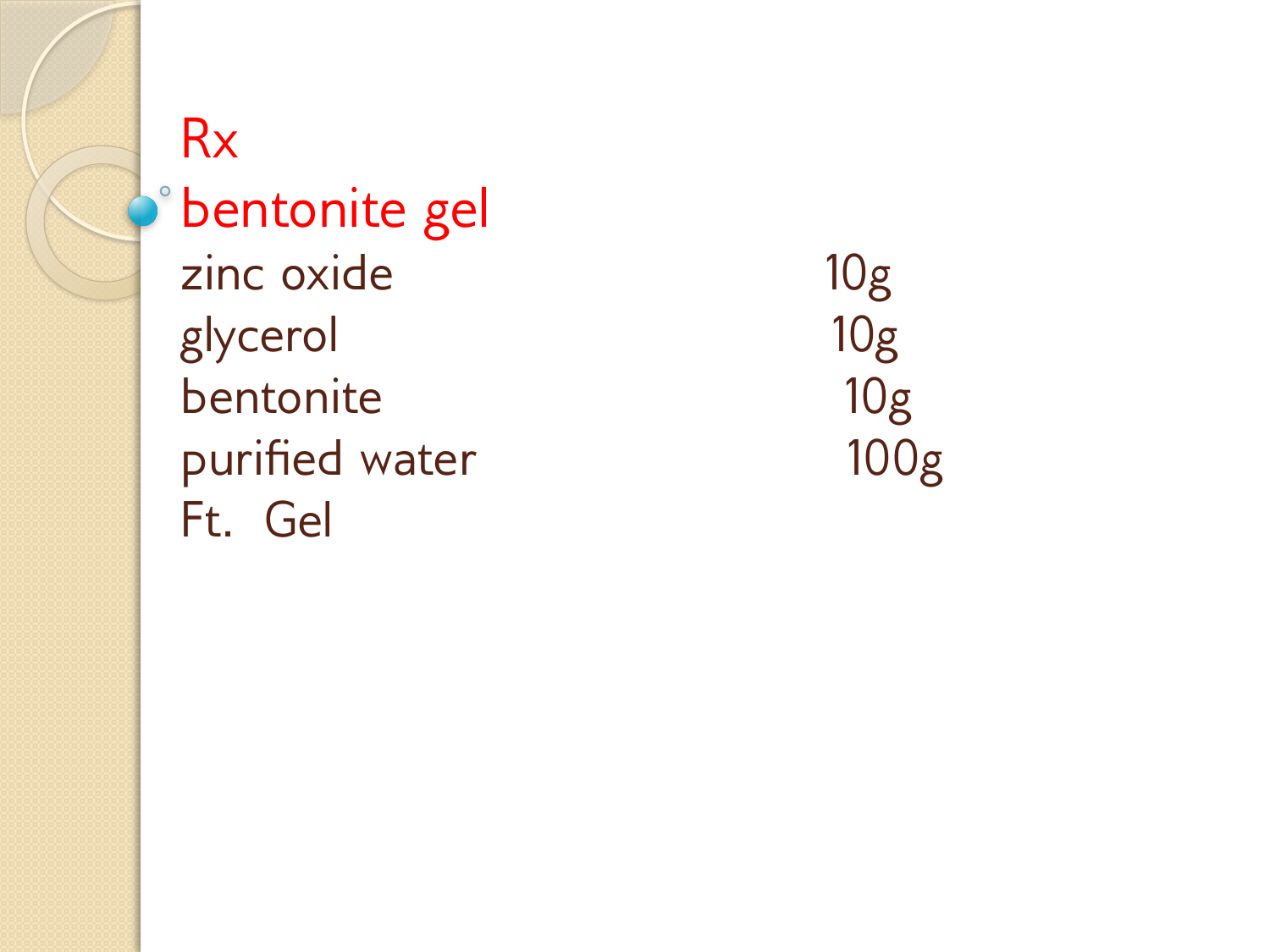

# Rx bentonite gel zinc oxide                            10g glycerol                                10g bentonite                              10g purified water                        100g Ft.  Gel